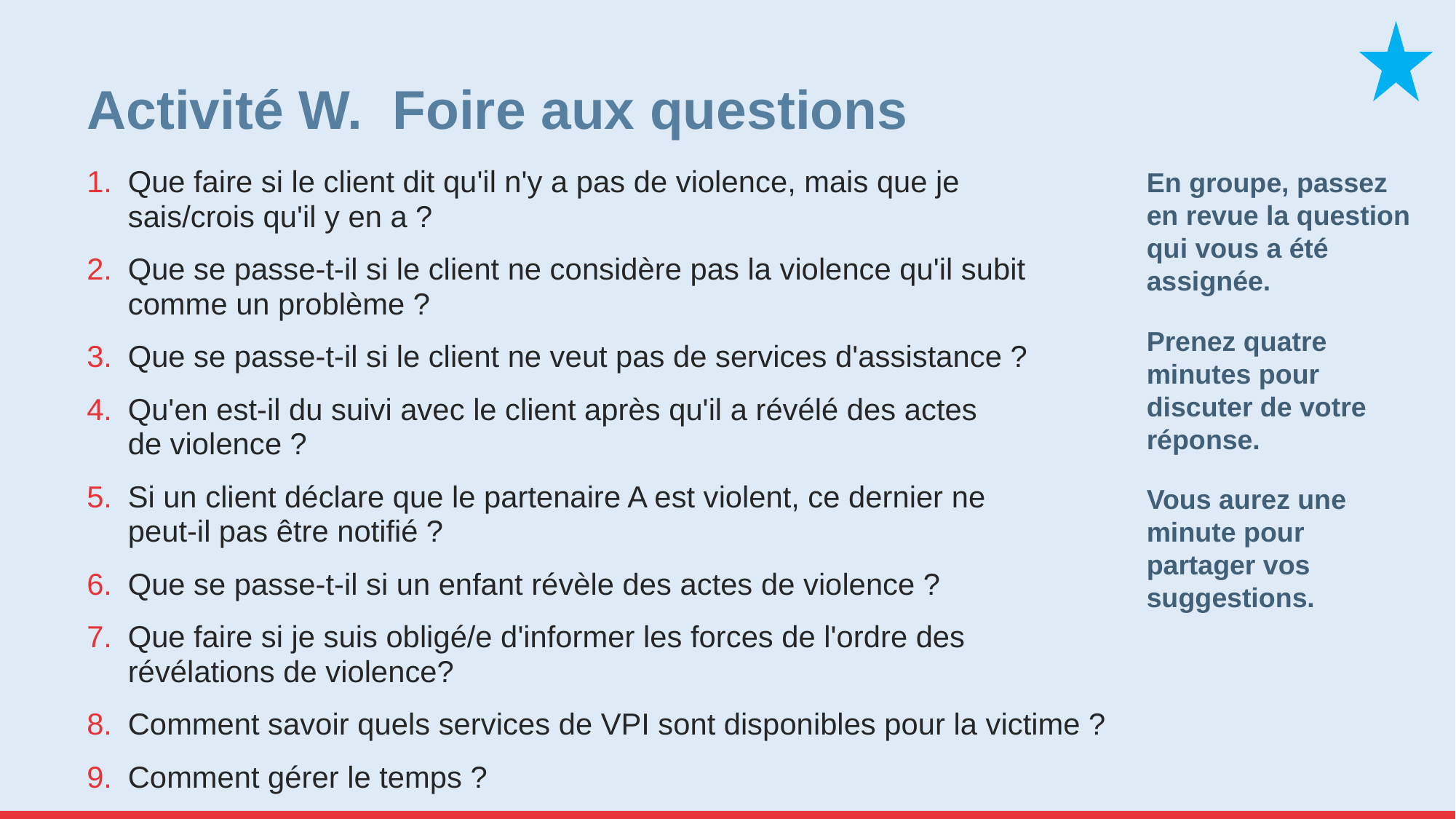

# Activité W.  Foire aux questions
Que faire si le client dit qu'il n'y a pas de violence, mais que je
sais/crois qu'il y en a ?
Que se passe-t-il si le client ne considère pas la violence qu'il subit comme un problème ?
Que se passe-t-il si le client ne veut pas de services d'assistance ?
Qu'en est-il du suivi avec le client après qu'il a révélé des actes
de violence ?
Si un client déclare que le partenaire A est violent, ce dernier ne
peut-il pas être notifié ?
Que se passe-t-il si un enfant révèle des actes de violence ?
Que faire si je suis obligé/e d'informer les forces de l'ordre des révélations de violence?
Comment savoir quels services de VPI sont disponibles pour la victime ?
Comment gérer le temps ?
En groupe, passez en revue la question qui vous a été assignée.
Prenez quatre minutes pour discuter de votre réponse.
Vous aurez une minute pour partager vos suggestions.